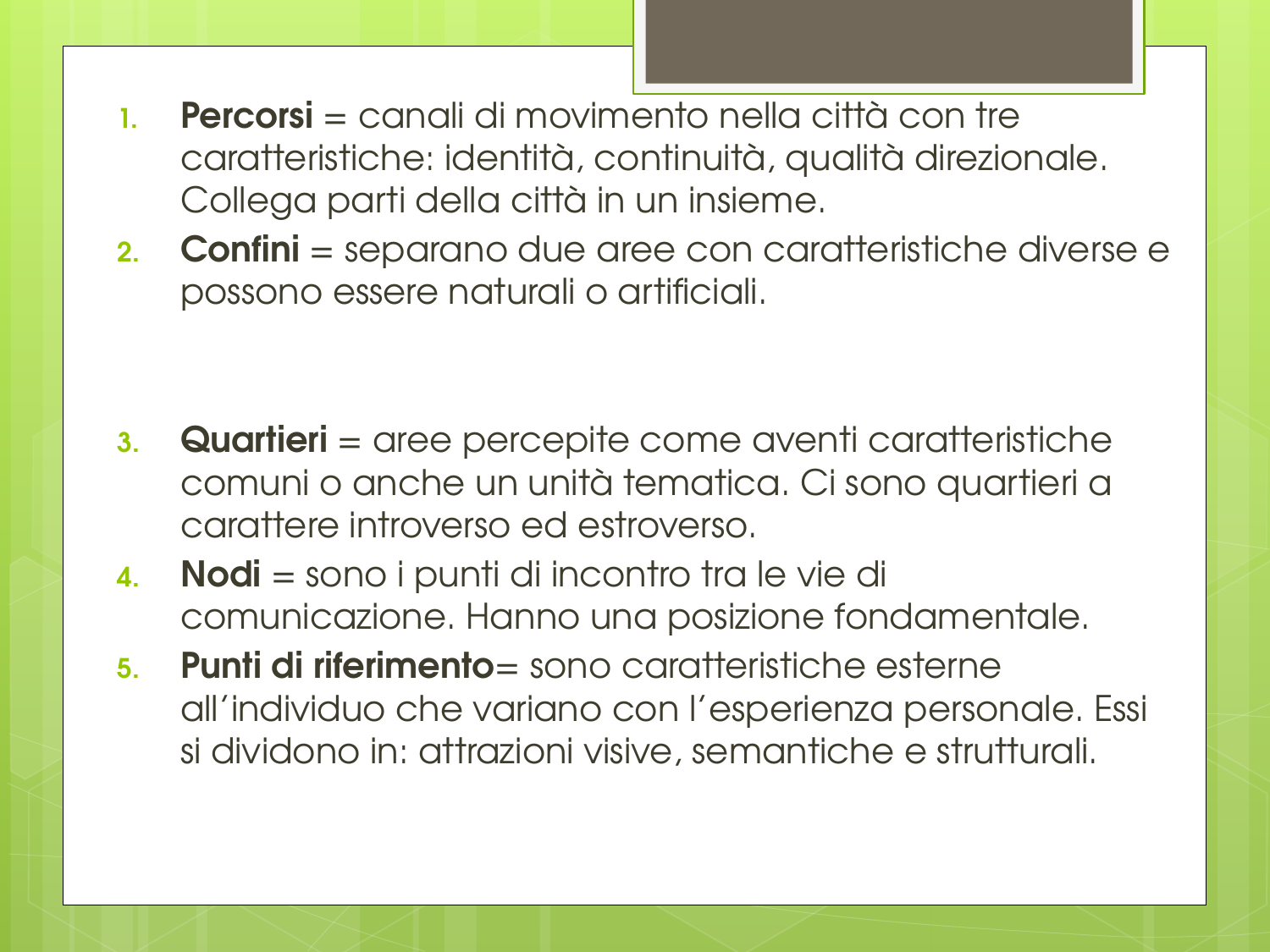

Percorsi = canali di movimento nella città con tre caratteristiche: identità, continuità, qualità direzionale. Collega parti della città in un insieme.
Confini = separano due aree con caratteristiche diverse e possono essere naturali o artificiali.

Quartieri = aree percepite come aventi caratteristiche comuni o anche un unità tematica. Ci sono quartieri a carattere introverso ed estroverso.
Nodi = sono i punti di incontro tra le vie di comunicazione. Hanno una posizione fondamentale.
Punti di riferimento= sono caratteristiche esterne all’individuo che variano con l’esperienza personale. Essi si dividono in: attrazioni visive, semantiche e strutturali.